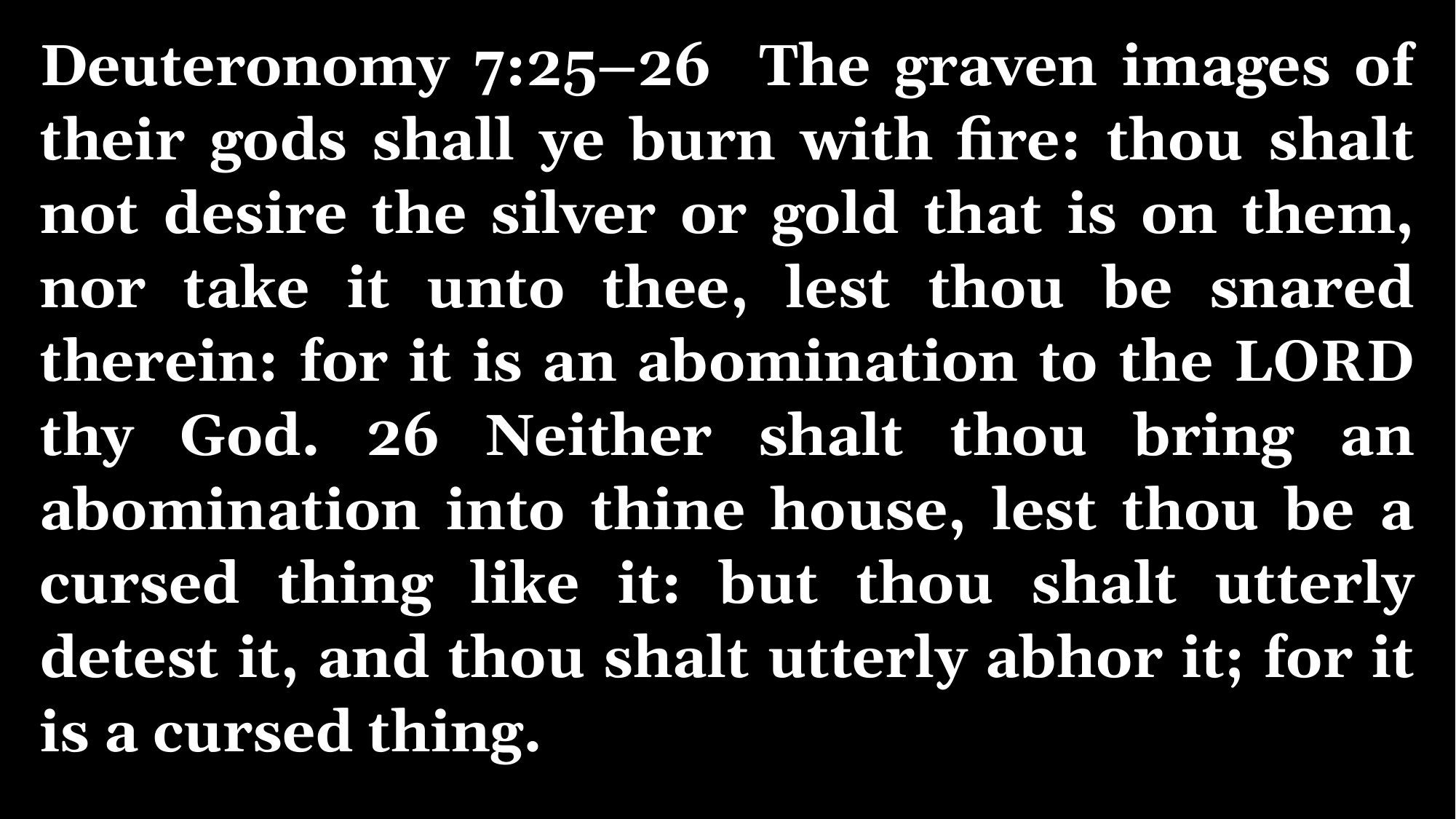

Deuteronomy 7:25–26  The graven images of their gods shall ye burn with fire: thou shalt not desire the silver or gold that is on them, nor take it unto thee, lest thou be snared therein: for it is an abomination to the LORD thy God. 26 Neither shalt thou bring an abomination into thine house, lest thou be a cursed thing like it: but thou shalt utterly detest it, and thou shalt utterly abhor it; for it is a cursed thing.